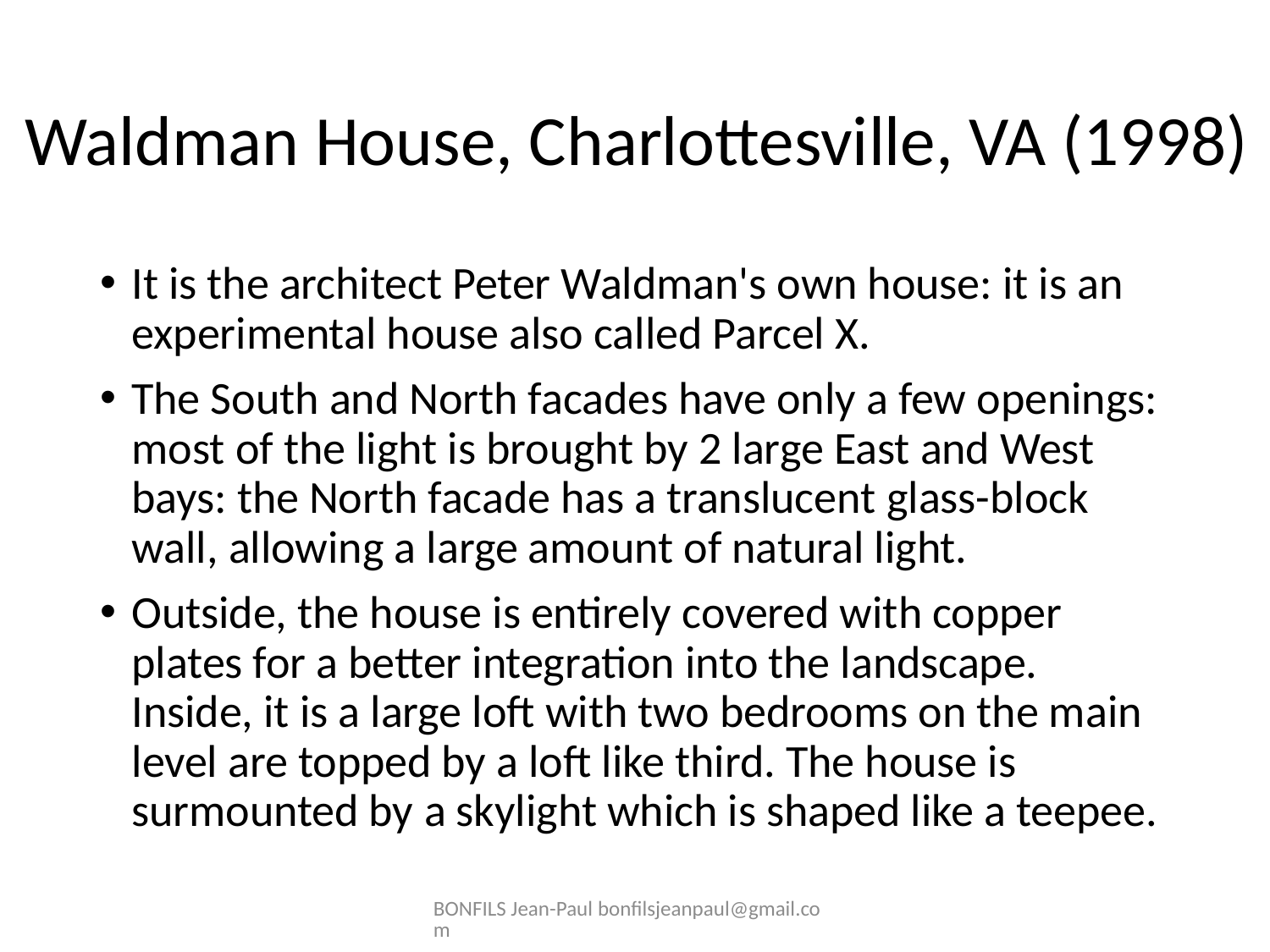

# Waldman House, Charlottesville, VA (1998)
It is the architect Peter Waldman's own house: it is an experimental house also called Parcel X.
The South and North facades have only a few openings: most of the light is brought by 2 large East and West bays: the North facade has a translucent glass-block wall, allowing a large amount of natural light.
Outside, the house is entirely covered with copper plates for a better integration into the landscape. Inside, it is a large loft with two bedrooms on the main level are topped by a loft like third. The house is surmounted by a skylight which is shaped like a teepee.
BONFILS Jean-Paul bonfilsjeanpaul@gmail.com